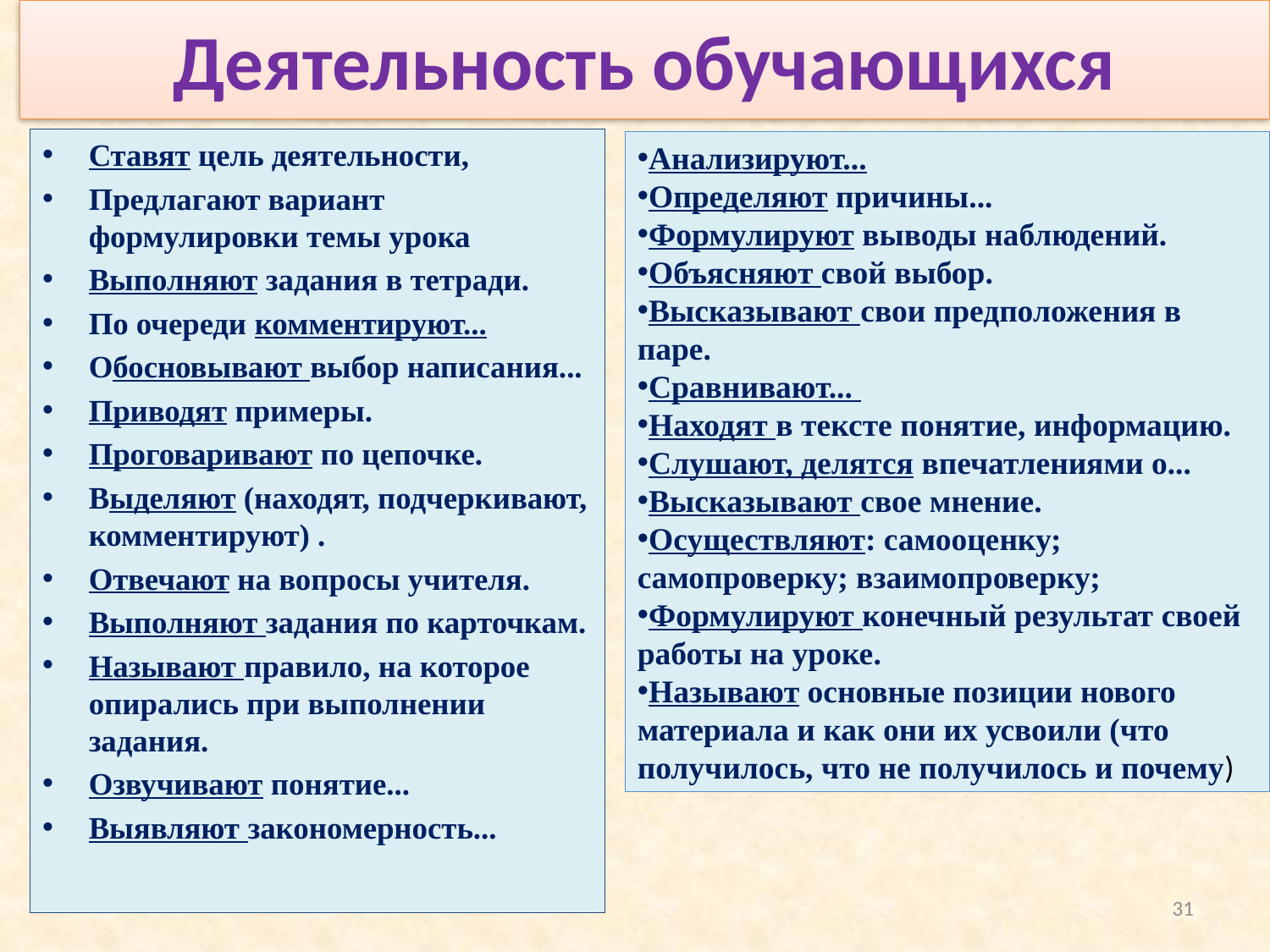

# Деятельность обучающихся
Ставят цель деятельности,
Предлагают вариант формулировки темы урока
Выполняют задания в тетради.
По очереди комментируют...
Обосновывают выбор написания...
Приводят примеры.
Проговаривают по цепочке.
Выделяют (находят, подчеркивают, комментируют) .
Отвечают на вопросы учителя.
Выполняют задания по карточкам.
Называют правило, на которое опирались при выполнении задания.
Озвучивают понятие...
Выявляют закономерность...

Анализируют...
Определяют причины...
Формулируют выводы наблюдений.
Объясняют свой выбор.
Высказывают свои предположения в паре.
Сравнивают...
Находят в тексте понятие, информацию.
Слушают, делятся впечатлениями о...
Высказывают свое мнение.
Осуществляют: самооценку; самопроверку; взаимопроверку;
Формулируют конечный результат своей работы на уроке.
Называют основные позиции нового материала и как они их усвоили (что получилось, что не получилось и почему)
31